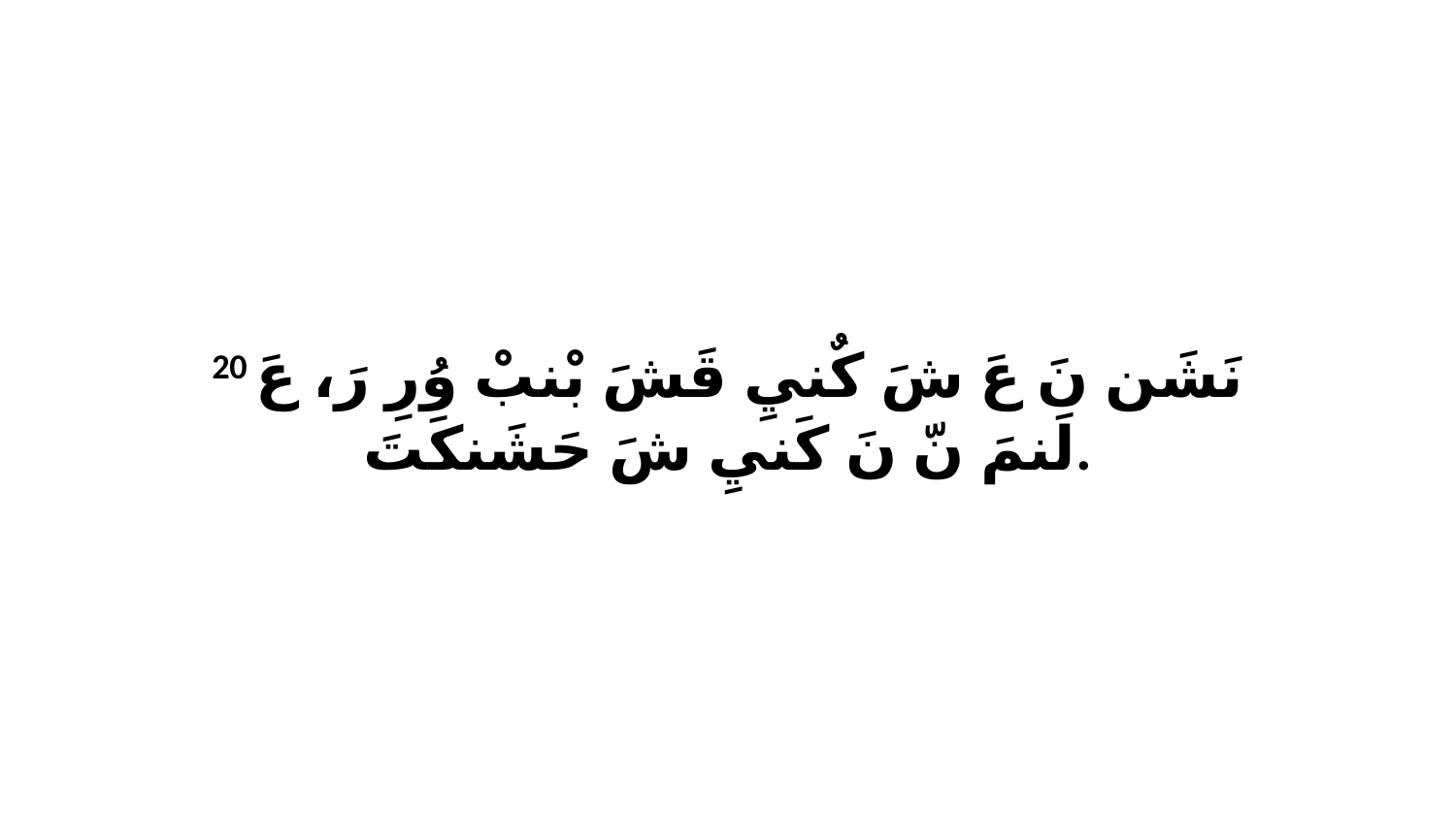

20 نَشَن نَ عَ شَ كٌنيِ قَشَ بْنبْ وُرِ رَ، عَ لَنمَ نّ نَ كَنيِ شَ حَشَنكَتَ.